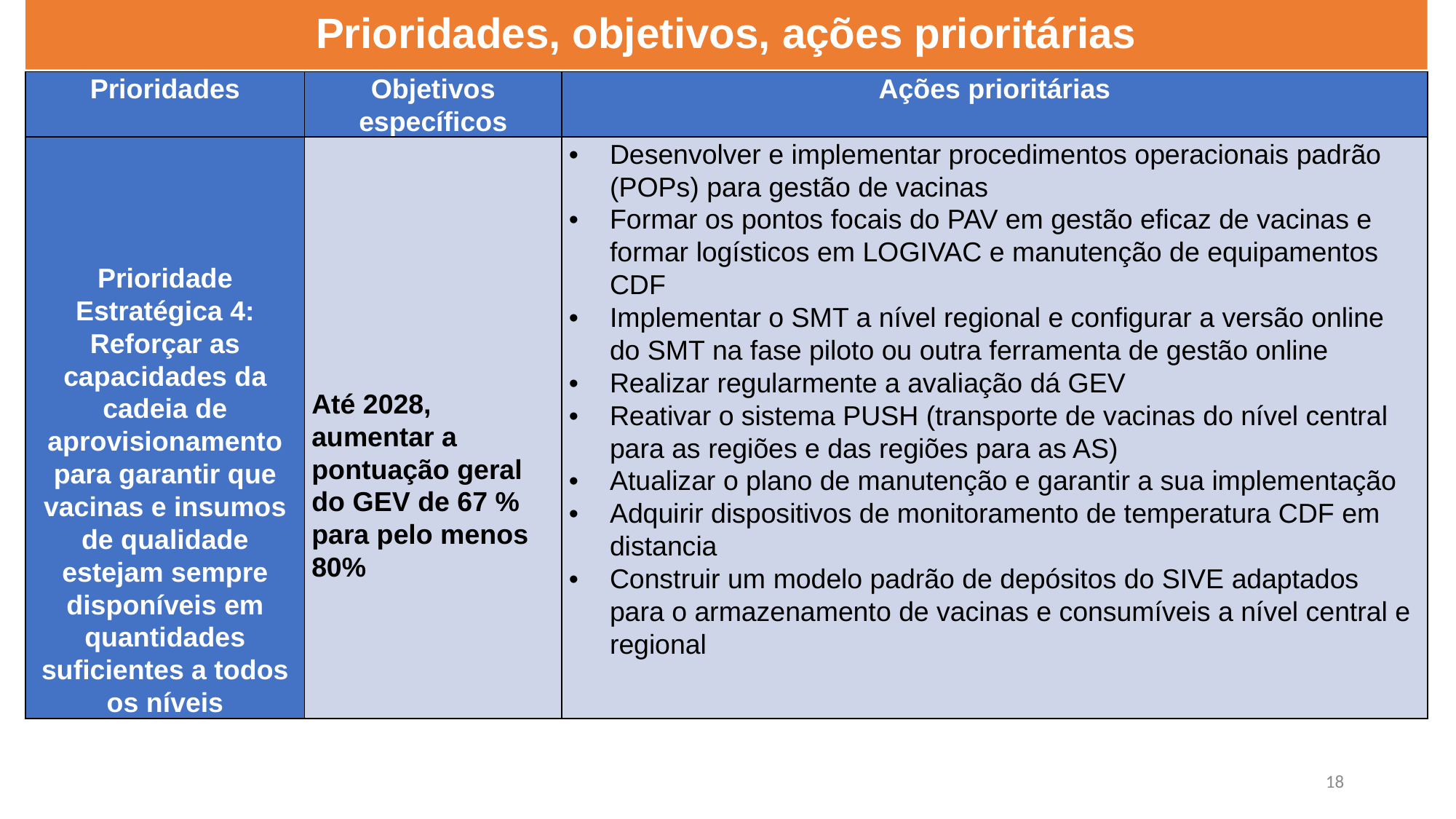

# Prioridades, objetivos, ações prioritárias
| Prioridades | Objetivos específicos | Ações prioritárias |
| --- | --- | --- |
| Prioridade Estratégica 4: Reforçar as capacidades da cadeia de aprovisionamento para garantir que vacinas e insumos de qualidade estejam sempre disponíveis em quantidades suficientes a todos os níveis | Até 2028, aumentar a pontuação geral do GEV de 67 % para pelo menos 80% | Desenvolver e implementar procedimentos operacionais padrão (POPs) para gestão de vacinas Formar os pontos focais do PAV em gestão eficaz de vacinas e formar logísticos em LOGIVAC e manutenção de equipamentos CDF Implementar o SMT a nível regional e configurar a versão online do SMT na fase piloto ou outra ferramenta de gestão online Realizar regularmente a avaliação dá GEV Reativar o sistema PUSH (transporte de vacinas do nível central para as regiões e das regiões para as AS) Atualizar o plano de manutenção e garantir a sua implementação Adquirir dispositivos de monitoramento de temperatura CDF em distancia Construir um modelo padrão de depósitos do SIVE adaptados para o armazenamento de vacinas e consumíveis a nível central e regional |
18